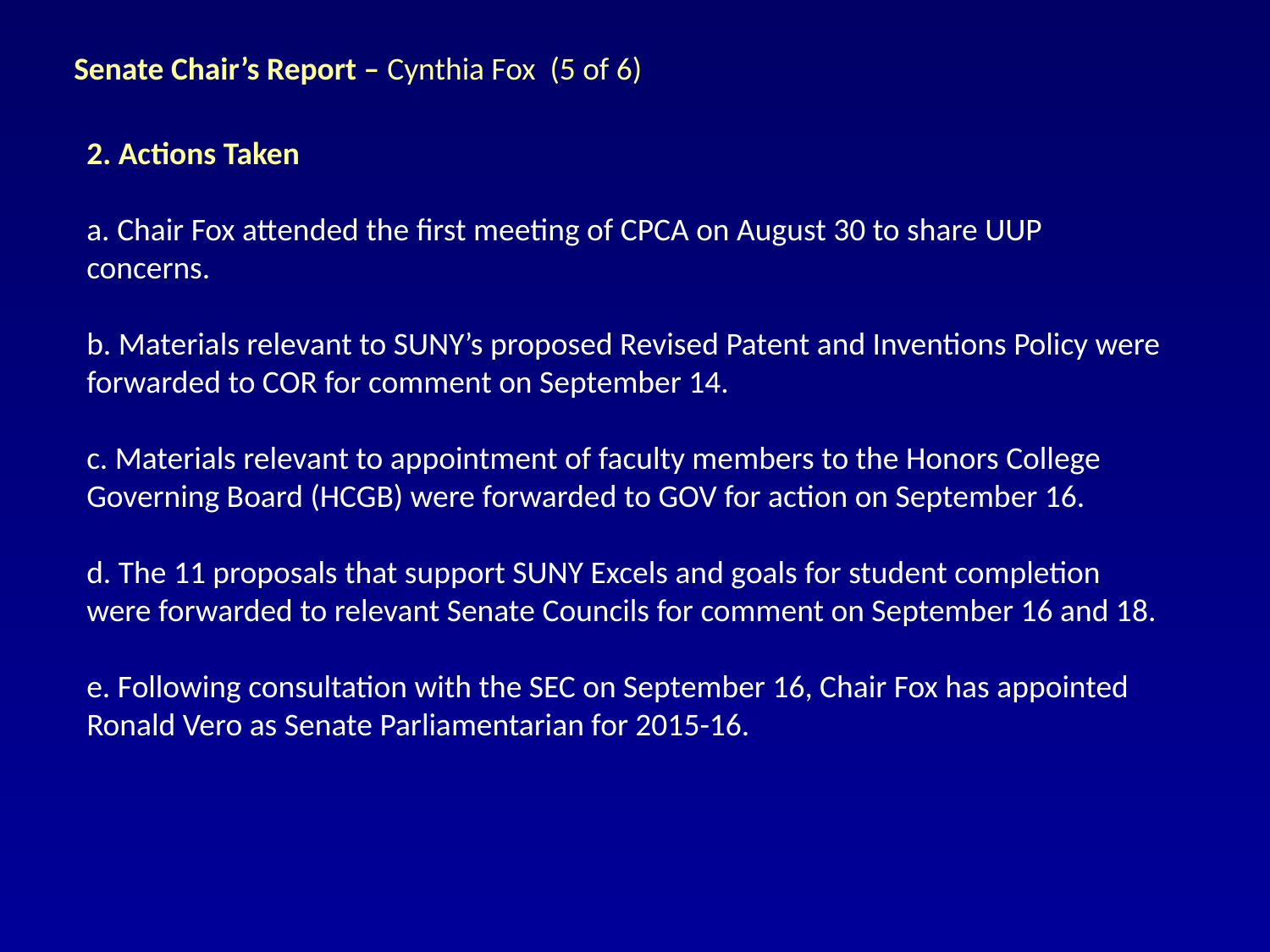

Senate Chair’s Report – Cynthia Fox  (5 of 6)
2. Actions Taken

a. Chair Fox attended the first meeting of CPCA on August 30 to share UUP concerns.

b. Materials relevant to SUNY’s proposed Revised Patent and Inventions Policy were forwarded to COR for comment on September 14.

c. Materials relevant to appointment of faculty members to the Honors College Governing Board (HCGB) were forwarded to GOV for action on September 16.

d. The 11 proposals that support SUNY Excels and goals for student completion were forwarded to relevant Senate Councils for comment on September 16 and 18.

e. Following consultation with the SEC on September 16, Chair Fox has appointed Ronald Vero as Senate Parliamentarian for 2015-16.